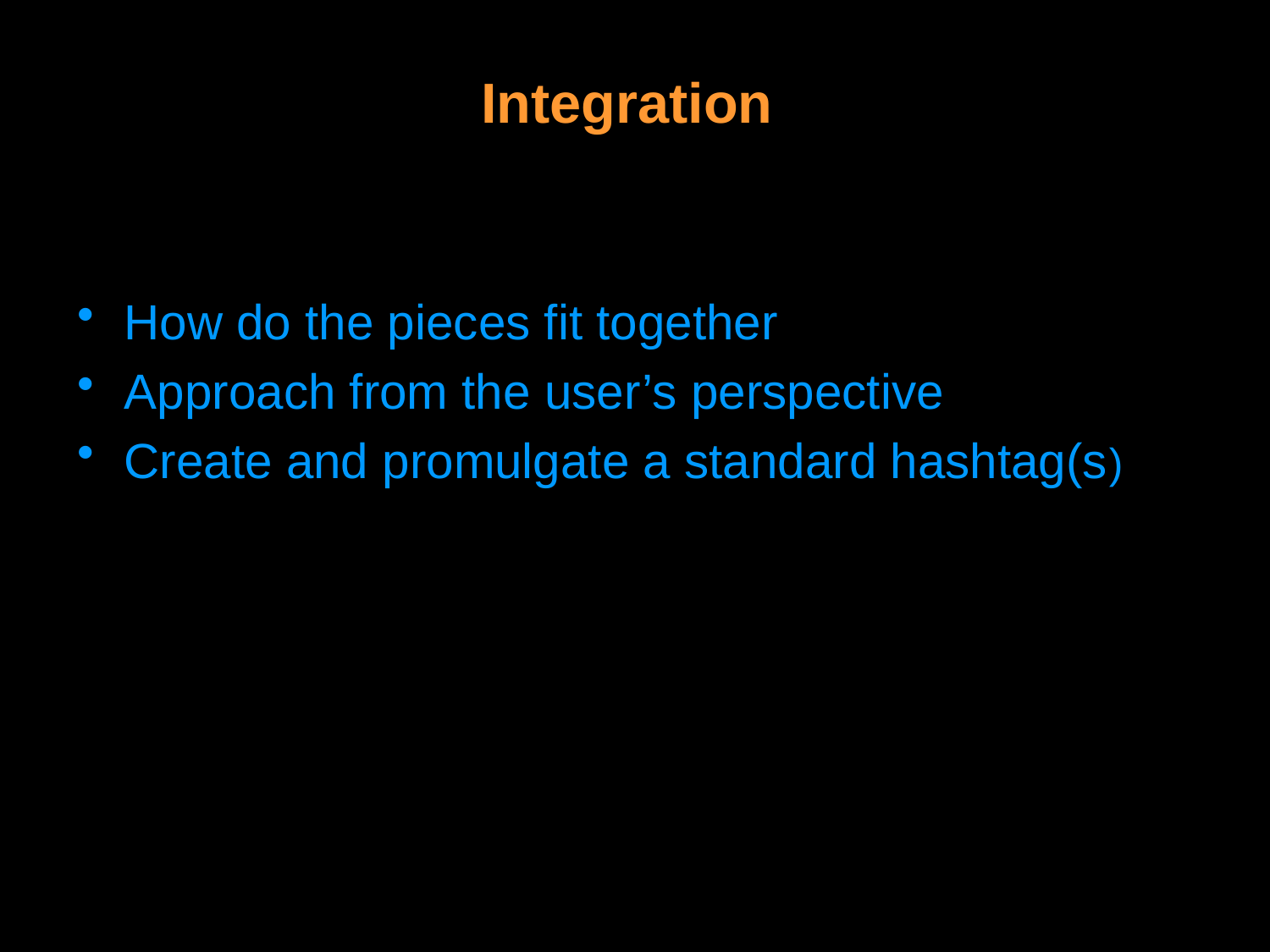

Integration
How do the pieces fit together
Approach from the user’s perspective
Create and promulgate a standard hashtag(s)